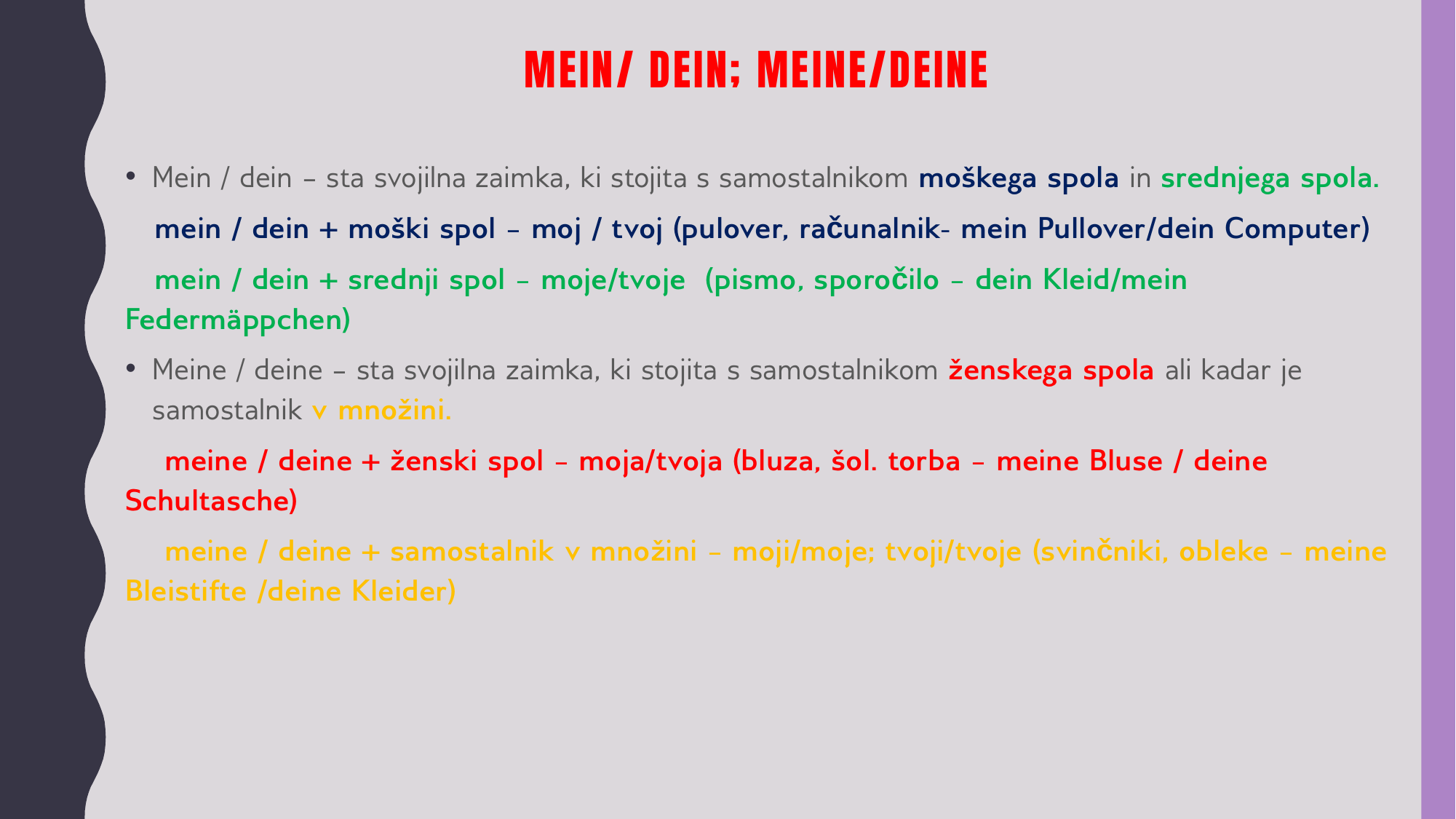

# Mein/ dein; meine/deine
Mein / dein – sta svojilna zaimka, ki stojita s samostalnikom moškega spola in srednjega spola.
   mein / dein + moški spol – moj / tvoj (pulover, računalnik- mein Pullover/dein Computer)
   mein / dein + srednji spol – moje/tvoje  (pismo, sporočilo – dein Kleid/mein Federmäppchen)
Meine / deine – sta svojilna zaimka, ki stojita s samostalnikom ženskega spola ali kadar je samostalnik v množini.
    meine / deine + ženski spol – moja/tvoja (bluza, šol. torba – meine Bluse / deine Schultasche)
    meine / deine + samostalnik v množini – moji/moje; tvoji/tvoje (svinčniki, obleke – meine Bleistifte /deine Kleider)